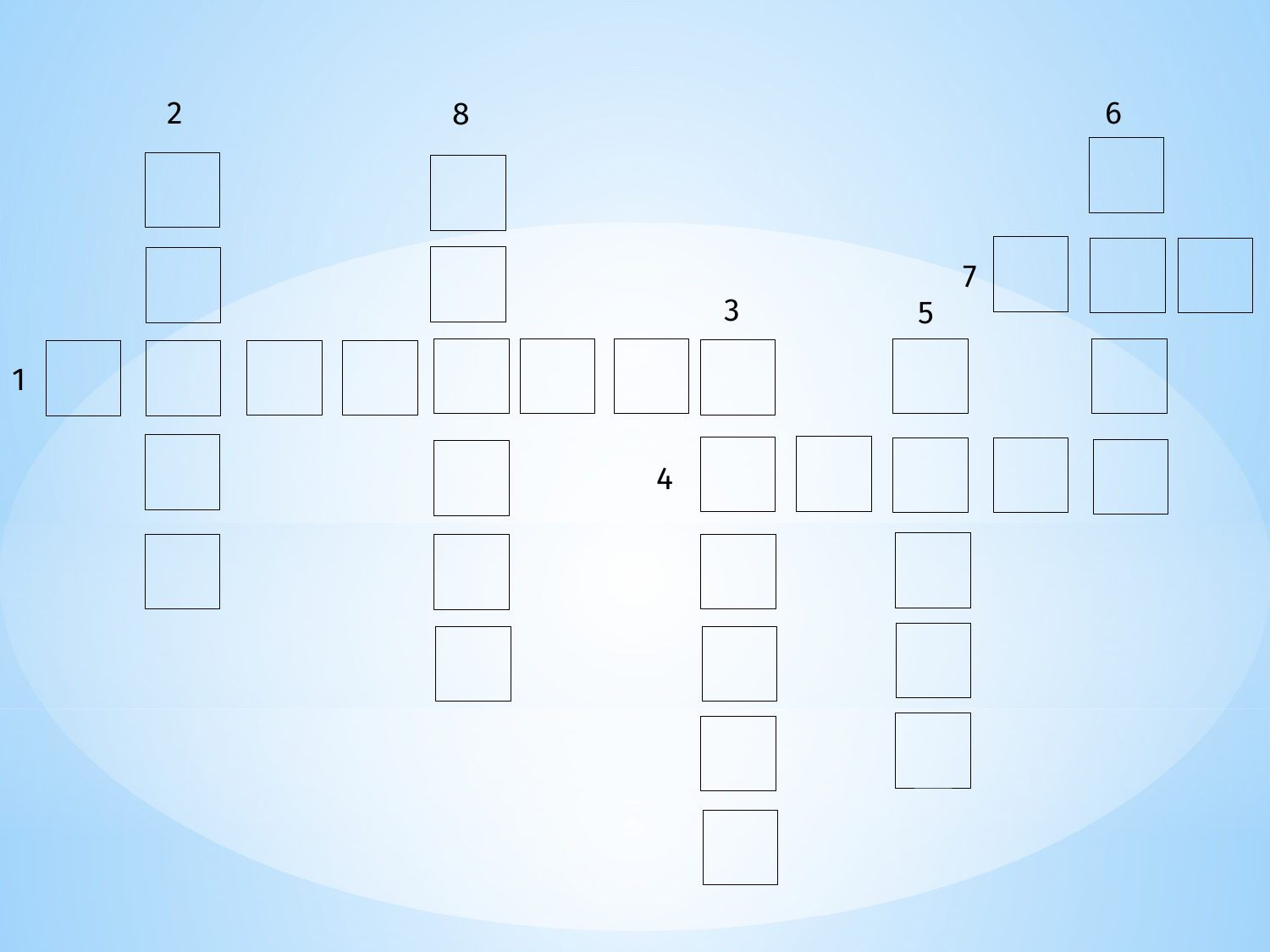

2
6
8

7
3
5

1

4